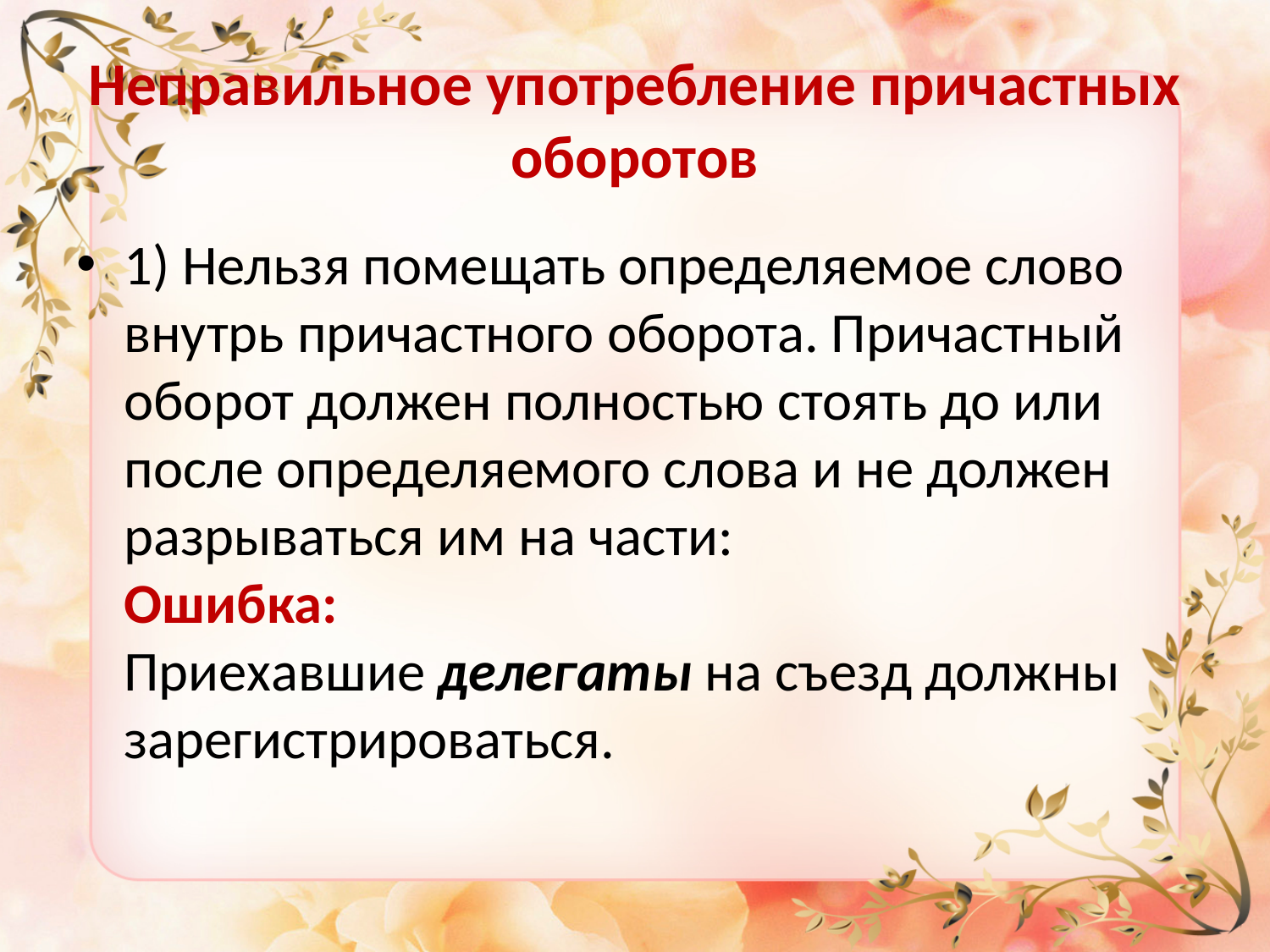

# Неправильное употребление причастных оборотов
1) Нельзя помещать определяемое слово внутрь причастного оборота. Причастный оборот должен полностью стоять до или после определяемого слова и не должен разрываться им на части:
Ошибка:
Приехавшие делегаты на съезд должны зарегистрироваться.